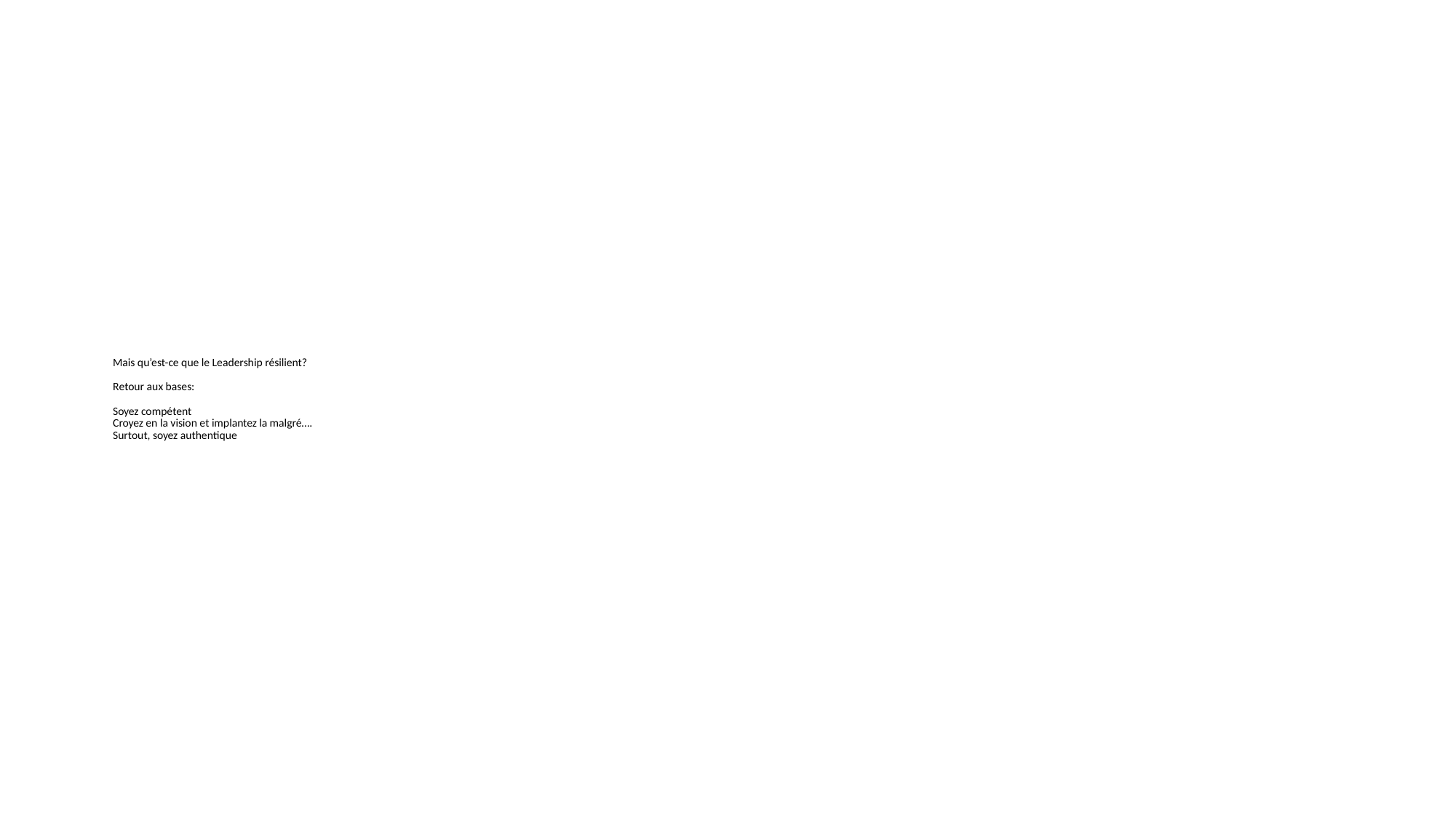

# Mais qu’est-ce que le Leadership résilient? Retour aux bases: Soyez compétent Croyez en la vision et implantez la malgré…. Surtout, soyez authentique